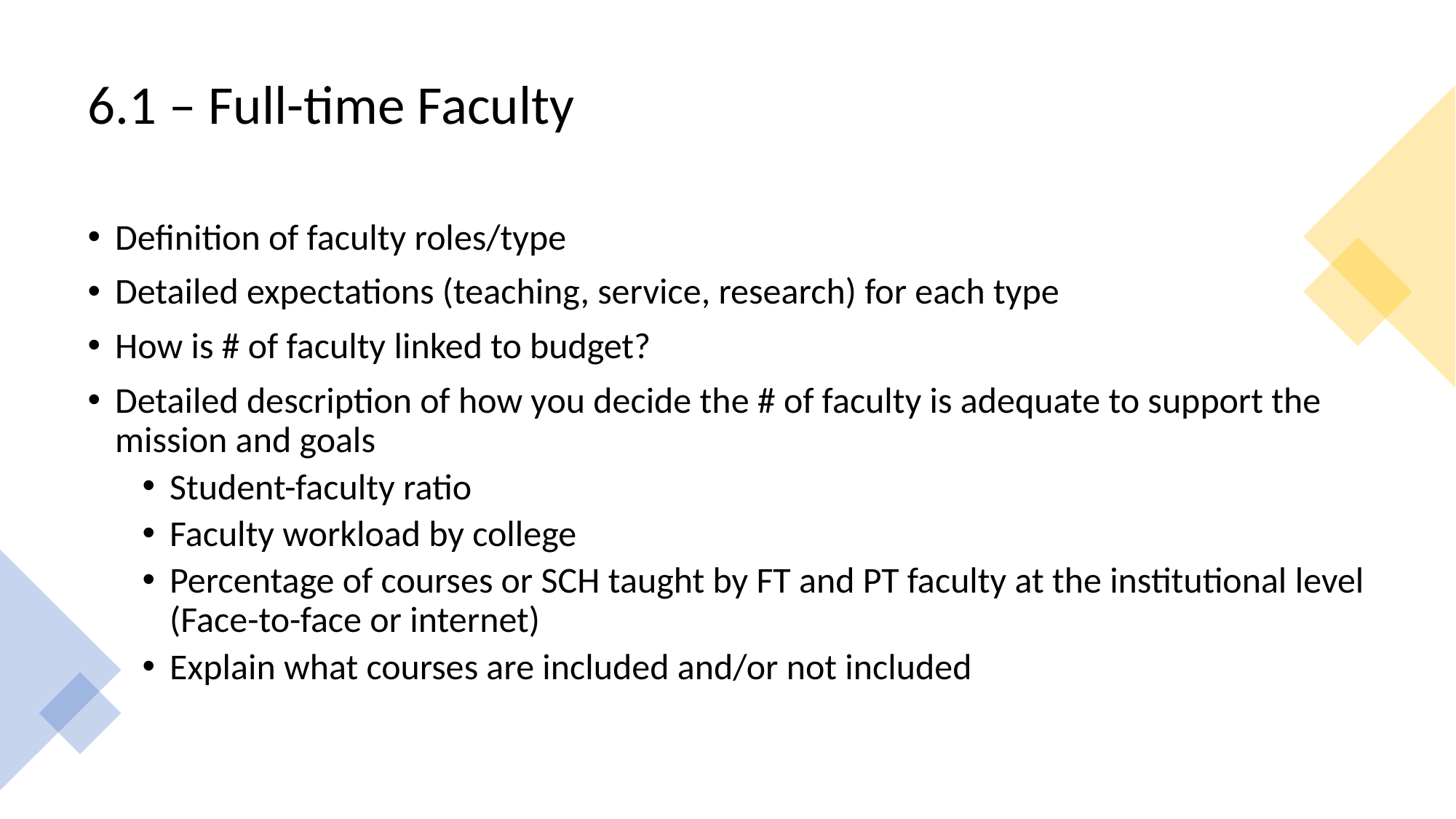

# 6.1 – Full-time Faculty

Definition of faculty roles/type
Detailed expectations (teaching, service, research) for each type
How is # of faculty linked to budget?
Detailed description of how you decide the # of faculty is adequate to support the mission and goals
Student-faculty ratio
Faculty workload by college
Percentage of courses or SCH taught by FT and PT faculty at the institutional level (Face-to-face or internet)
Explain what courses are included and/or not included